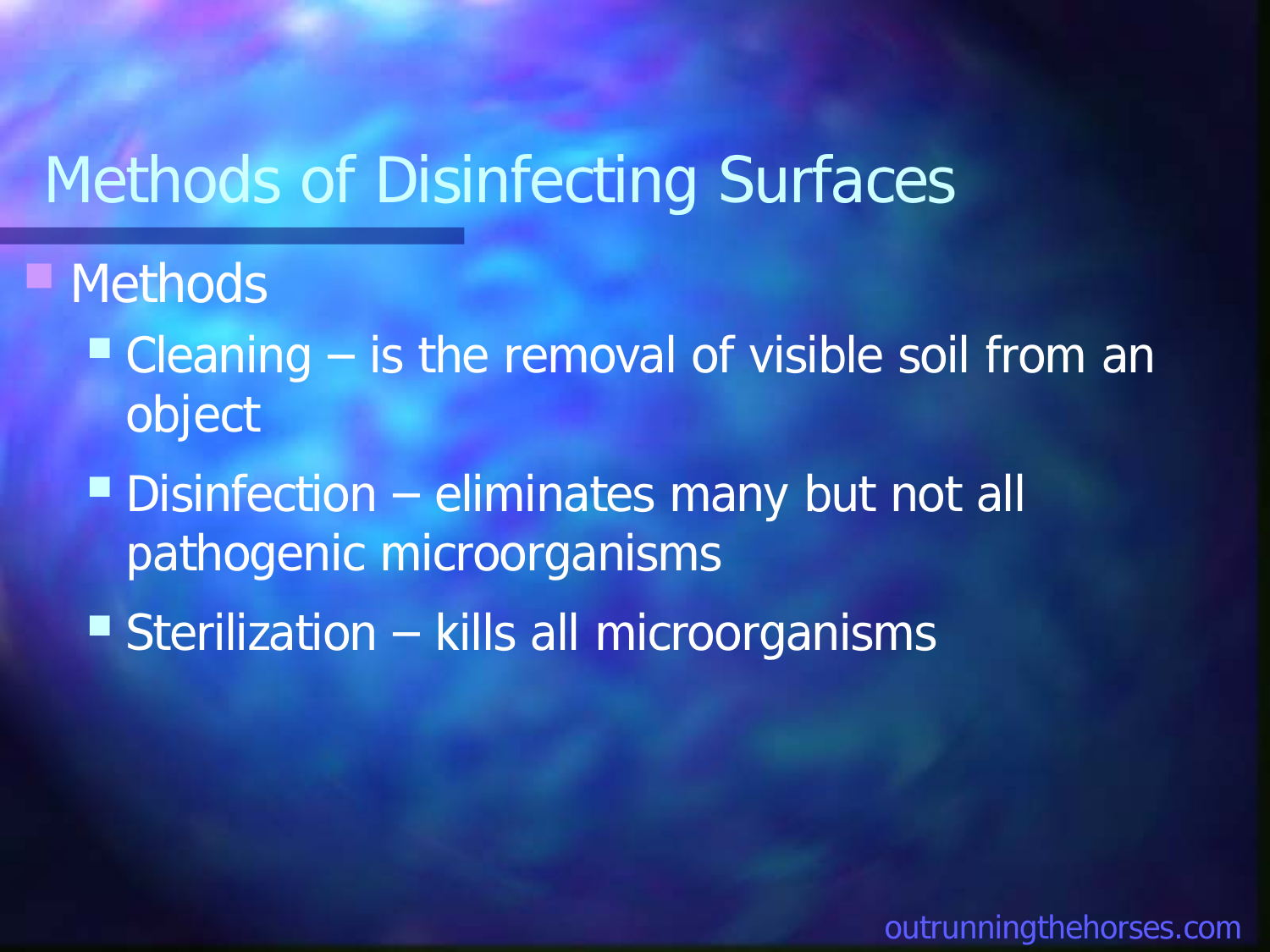

# Methods of Disinfecting Surfaces
Methods
Cleaning – is the removal of visible soil from an object
Disinfection – eliminates many but not all pathogenic microorganisms
Sterilization – kills all microorganisms

outrunningthehorses.com